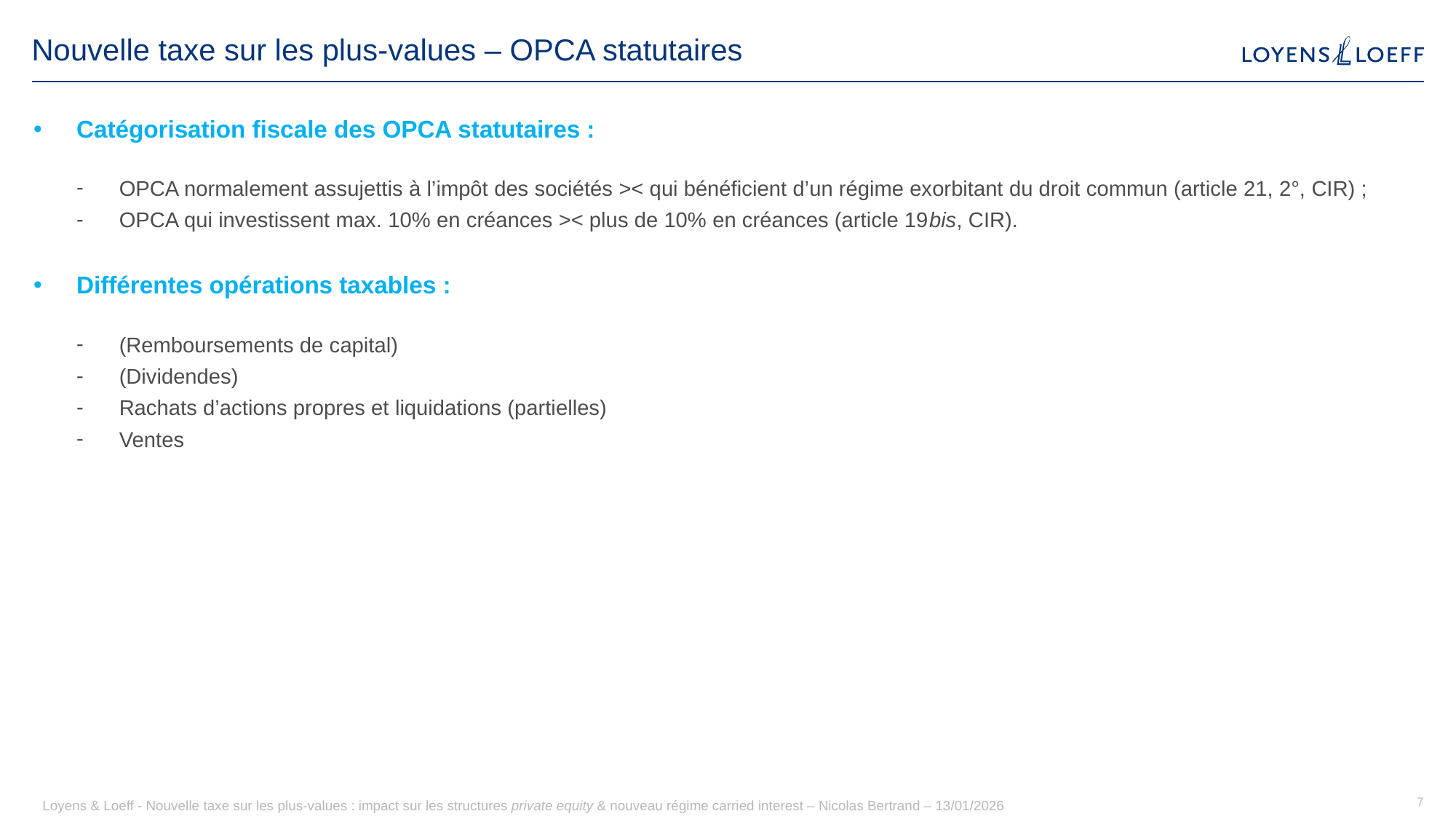

# Nouvelle taxe sur les plus-values – OPCA statutaires
Catégorisation fiscale des OPCA statutaires :

OPCA normalement assujettis à l’impôt des sociétés >< qui bénéficient d’un régime exorbitant du droit commun (article 21, 2°, CIR) ;
OPCA qui investissent max. 10% en créances >< plus de 10% en créances (article 19bis, CIR).

Différentes opérations taxables :

(Remboursements de capital)
(Dividendes)
Rachats d’actions propres et liquidations (partielles)
Ventes

Loyens & Loeff - Nouvelle taxe sur les plus-values : impact sur les structures private equity & nouveau régime carried interest – Nicolas Bertrand – 13/01/2026